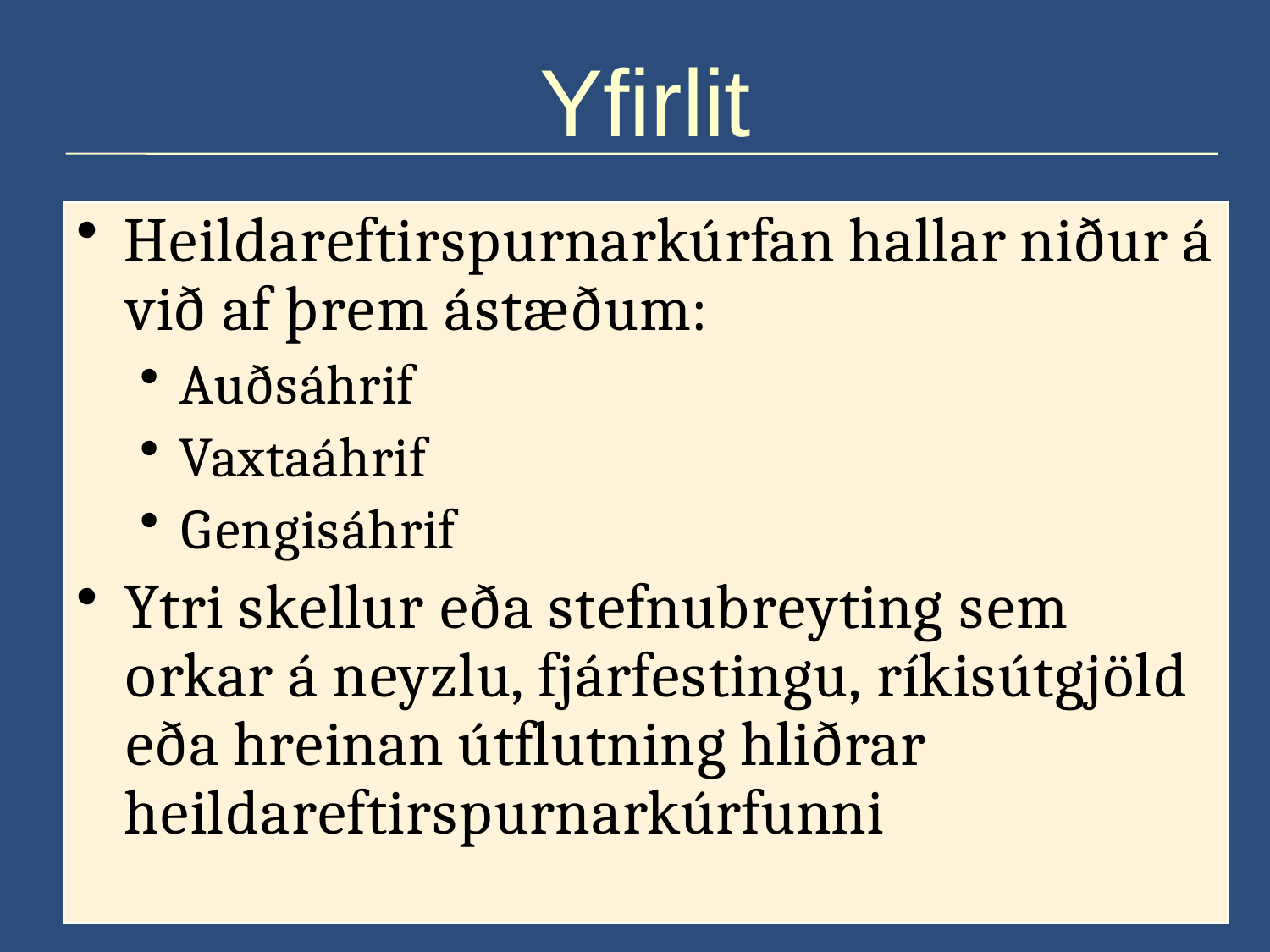

# Yfirlit

Heildareftirspurnarkúrfan hallar niður á við af þrem ástæðum:
Auðsáhrif
Vaxtaáhrif
Gengisáhrif
Ytri skellur eða stefnubreyting sem orkar á neyzlu, fjárfestingu, ríkisútgjöld eða hreinan útflutning hliðrar heildareftirspurnarkúrfunni